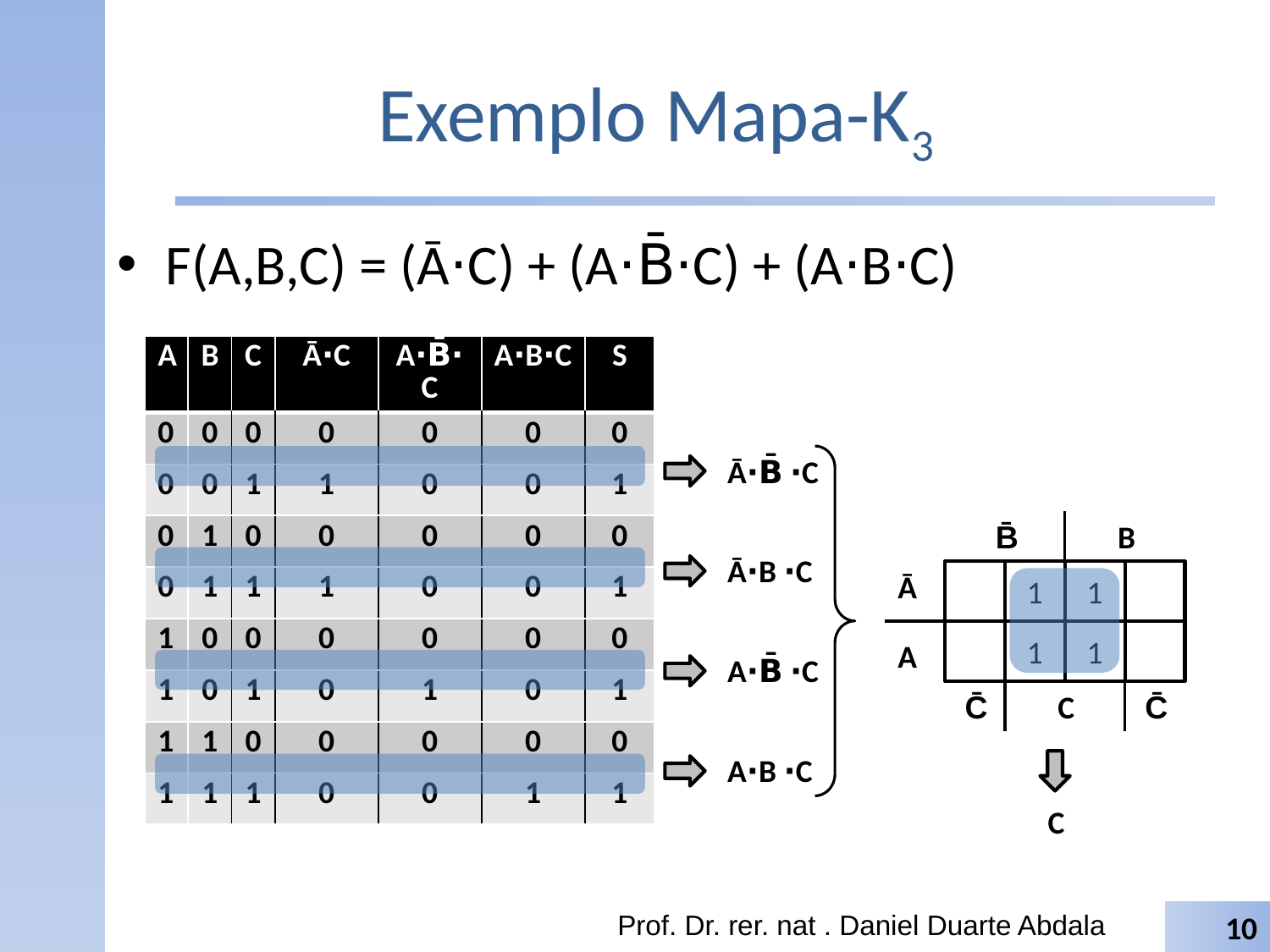

# Exemplo Mapa-K3
F(A,B,C) = (Ā⋅C) + (A⋅B̄⋅C) + (A⋅B⋅C)

| A | B | C | Ā⋅C | A⋅B̄⋅C | A⋅B⋅C | S |
| --- | --- | --- | --- | --- | --- | --- |
| 0 | 0 | 0 | 0 | 0 | 0 | 0 |
| 0 | 0 | 1 | 1 | 0 | 0 | 1 |
| 0 | 1 | 0 | 0 | 0 | 0 | 0 |
| 0 | 1 | 1 | 1 | 0 | 0 | 1 |
| 1 | 0 | 0 | 0 | 0 | 0 | 0 |
| 1 | 0 | 1 | 0 | 1 | 0 | 1 |
| 1 | 1 | 0 | 0 | 0 | 0 | 0 |
| 1 | 1 | 1 | 0 | 0 | 1 | 1 |

Ā⋅B̄ ⋅C

B̄
B
Ā

1
1

1
1

A
C̄
C
C̄
Ā⋅B ⋅C

A⋅B̄ ⋅C

A⋅B ⋅C

C
Prof. Dr. rer. nat . Daniel Duarte Abdala
10